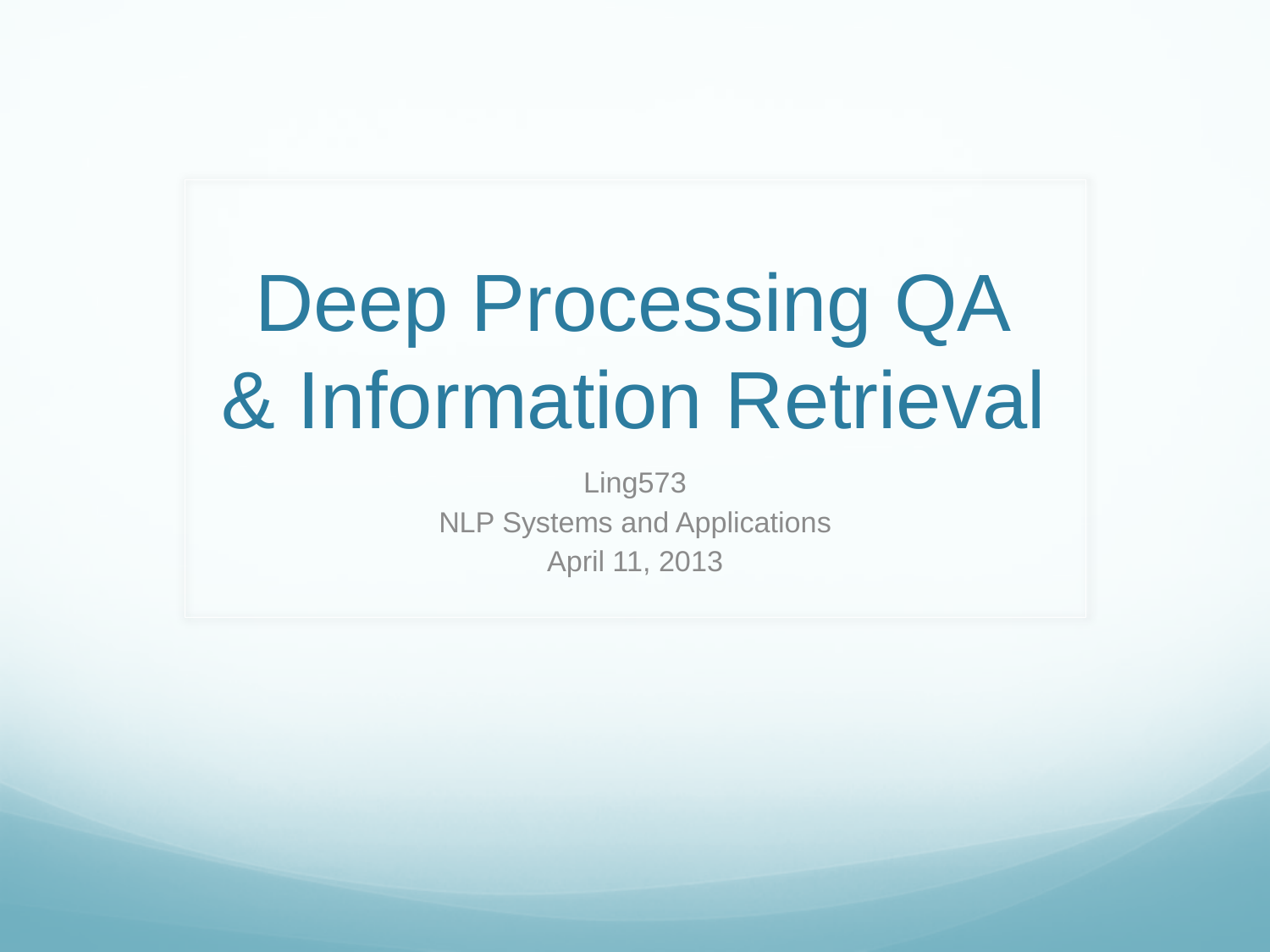

# Deep Processing QA & Information Retrieval
Ling573
NLP Systems and Applications
April 11, 2013